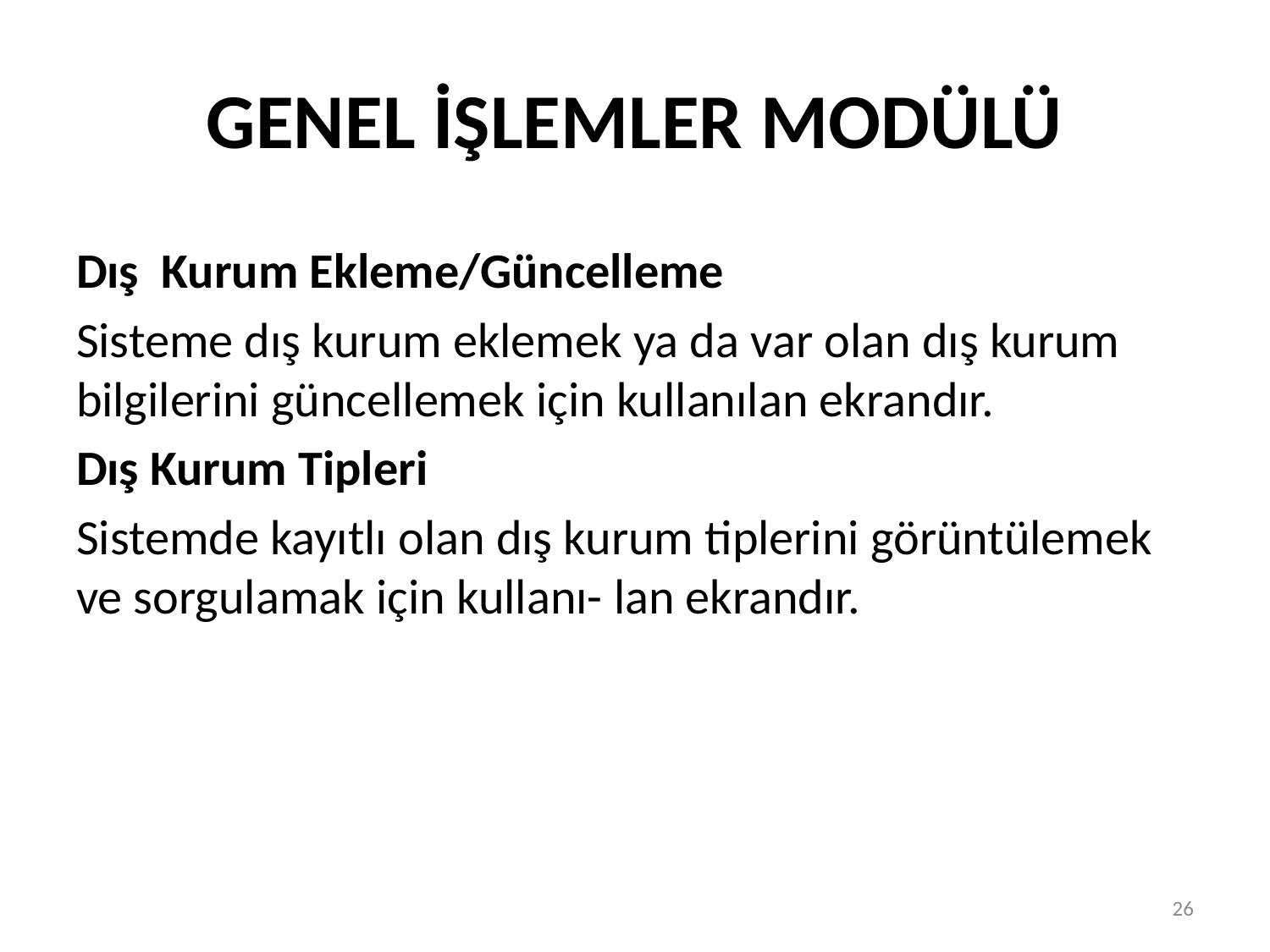

# GENEL İŞLEMLER MODÜLÜ
Dış  Kurum Ekleme/Güncelleme
Sisteme dış kurum eklemek ya da var olan dış kurum bilgilerini güncellemek için kullanılan ekrandır.
Dış Kurum Tipleri
Sistemde kayıtlı olan dış kurum tiplerini görüntülemek ve sorgulamak için kullanı- lan ekrandır.

26